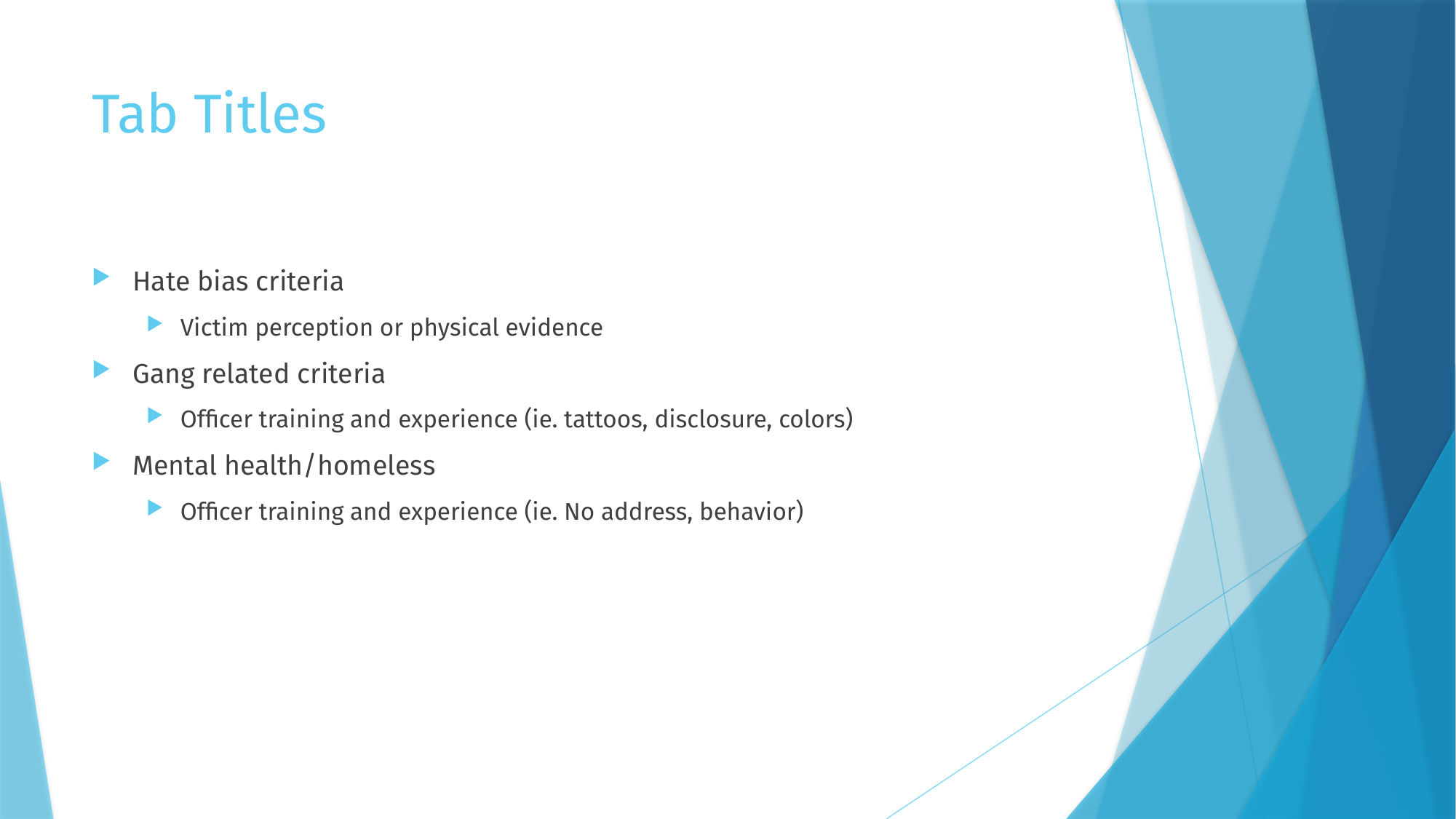

# Tab Titles
Hate bias criteria
Victim perception or physical evidence
Gang related criteria
Officer training and experience (ie. tattoos, disclosure, colors)
Mental health/homeless
Officer training and experience (ie. No address, behavior)